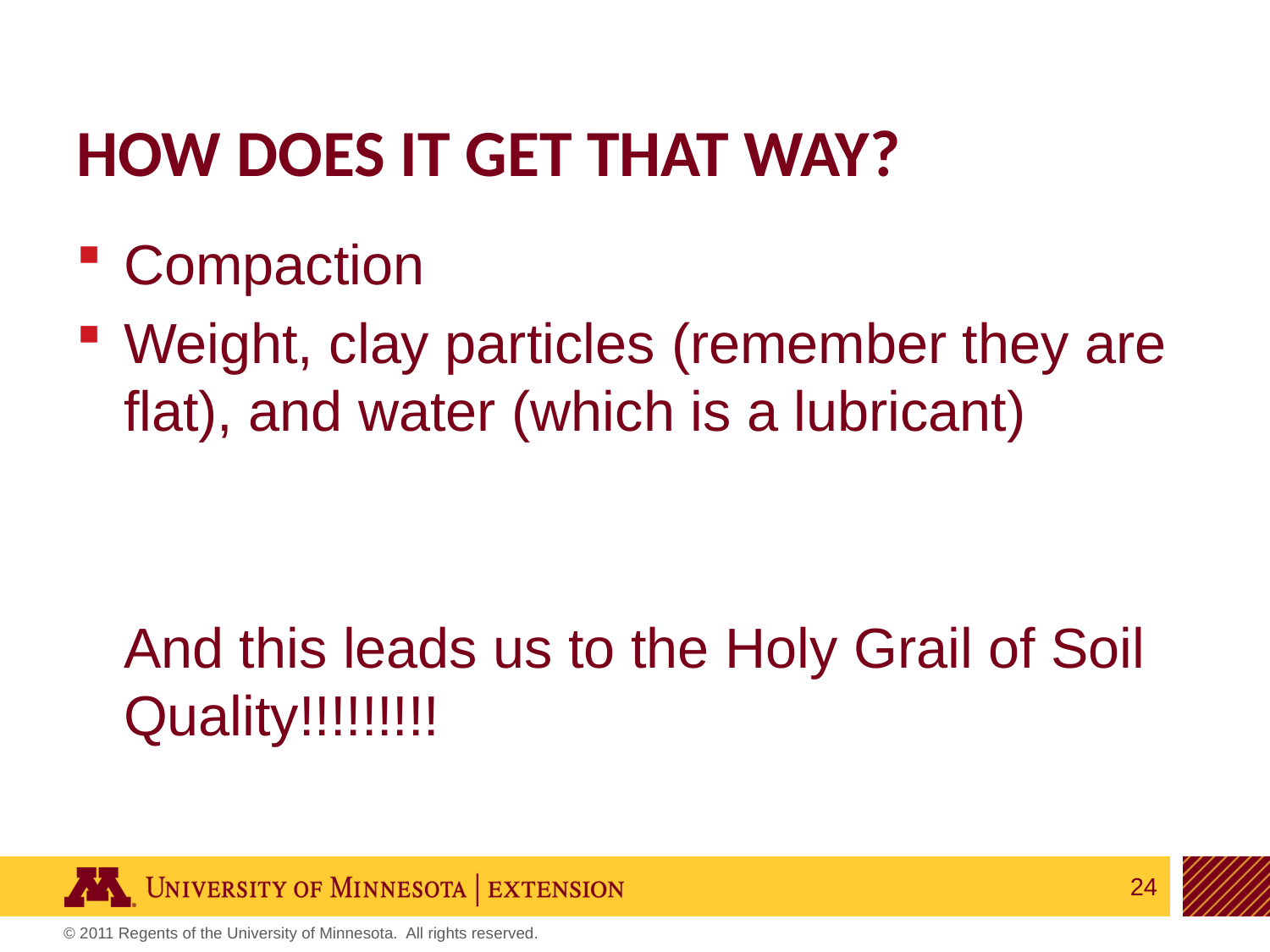

# How does it get that way?
Compaction
Weight, clay particles (remember they are flat), and water (which is a lubricant)

	And this leads us to the Holy Grail of Soil Quality!!!!!!!!!